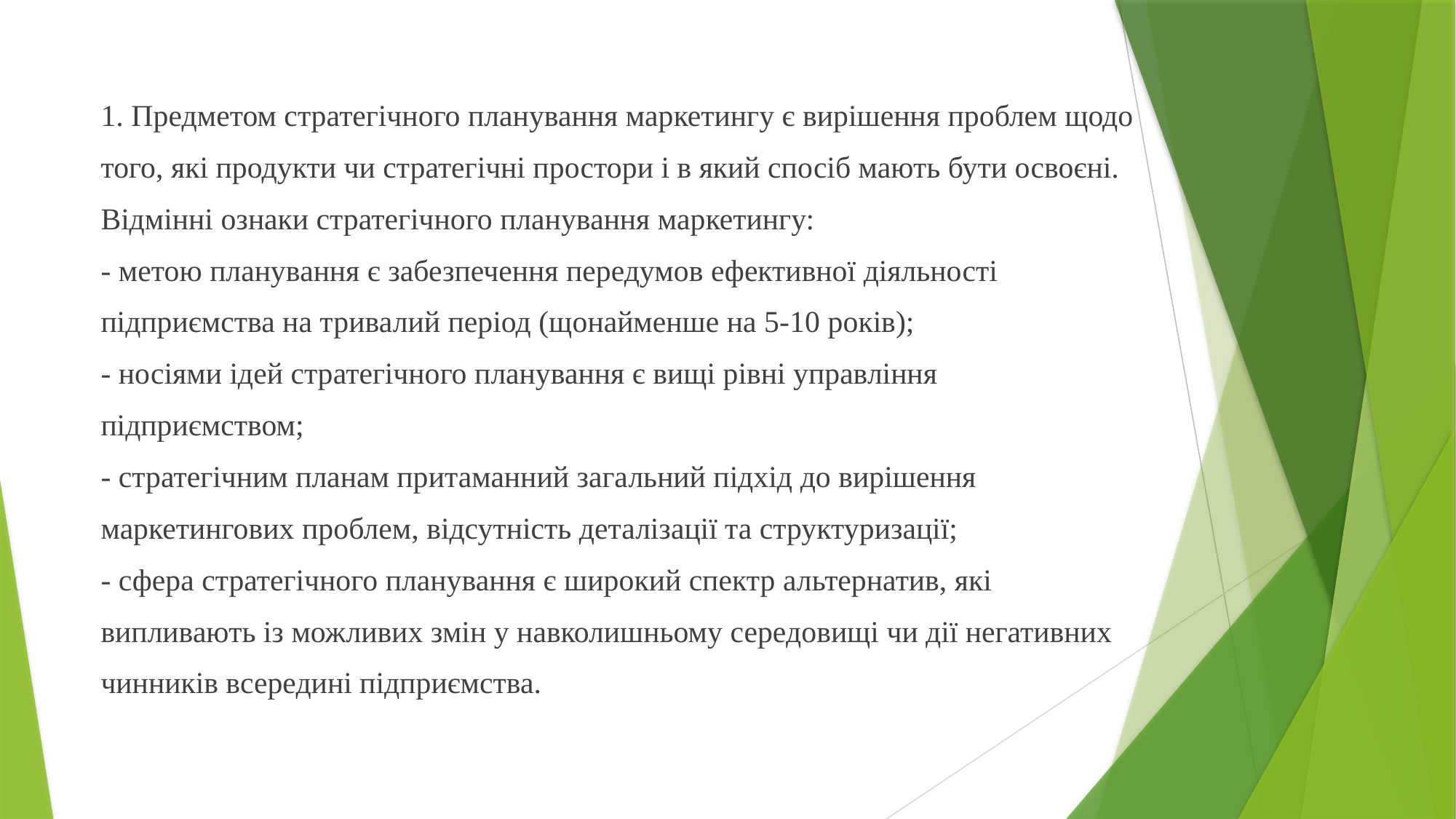

1. Предметом стратегічного планування маркетингу є вирішення проблем щодо
того, які продукти чи стратегічні простори і в який спосіб мають бути освоєні.
Відмінні ознаки стратегічного планування маркетингу:
- метою планування є забезпечення передумов ефективної діяльності
підприємства на тривалий період (щонайменше на 5-10 років);
- носіями ідей стратегічного планування є вищі рівні управління
підприємством;
- стратегічним планам притаманний загальний підхід до вирішення
маркетингових проблем, відсутність деталізації та структуризації;
- сфера стратегічного планування є широкий спектр альтернатив, які
випливають із можливих змін у навколишньому середовищі чи дії негативних
чинників всередині підприємства.